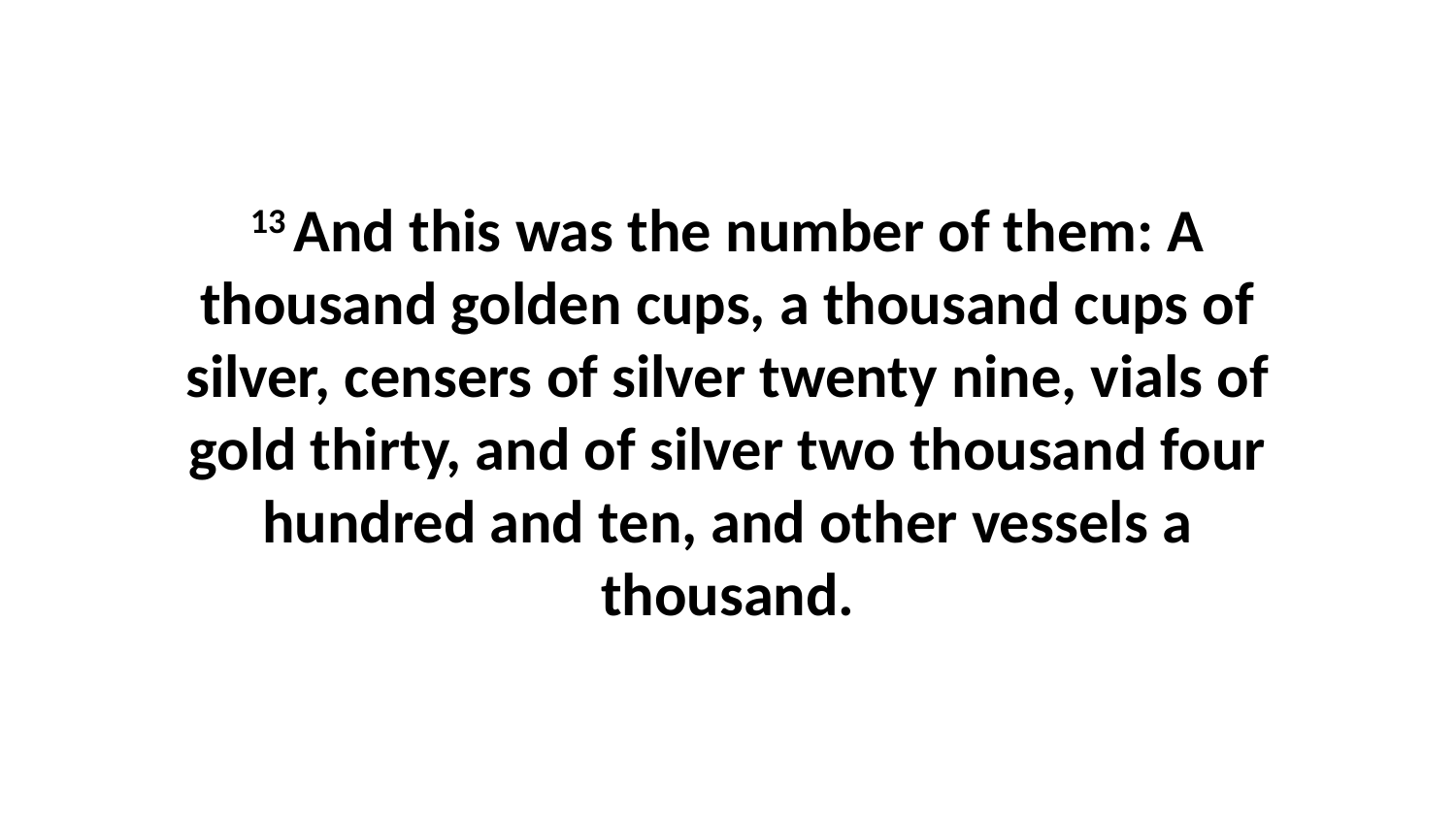

13 And this was the number of them: A thousand golden cups, a thousand cups of silver, censers of silver twenty nine, vials of gold thirty, and of silver two thousand four hundred and ten, and other vessels a thousand.